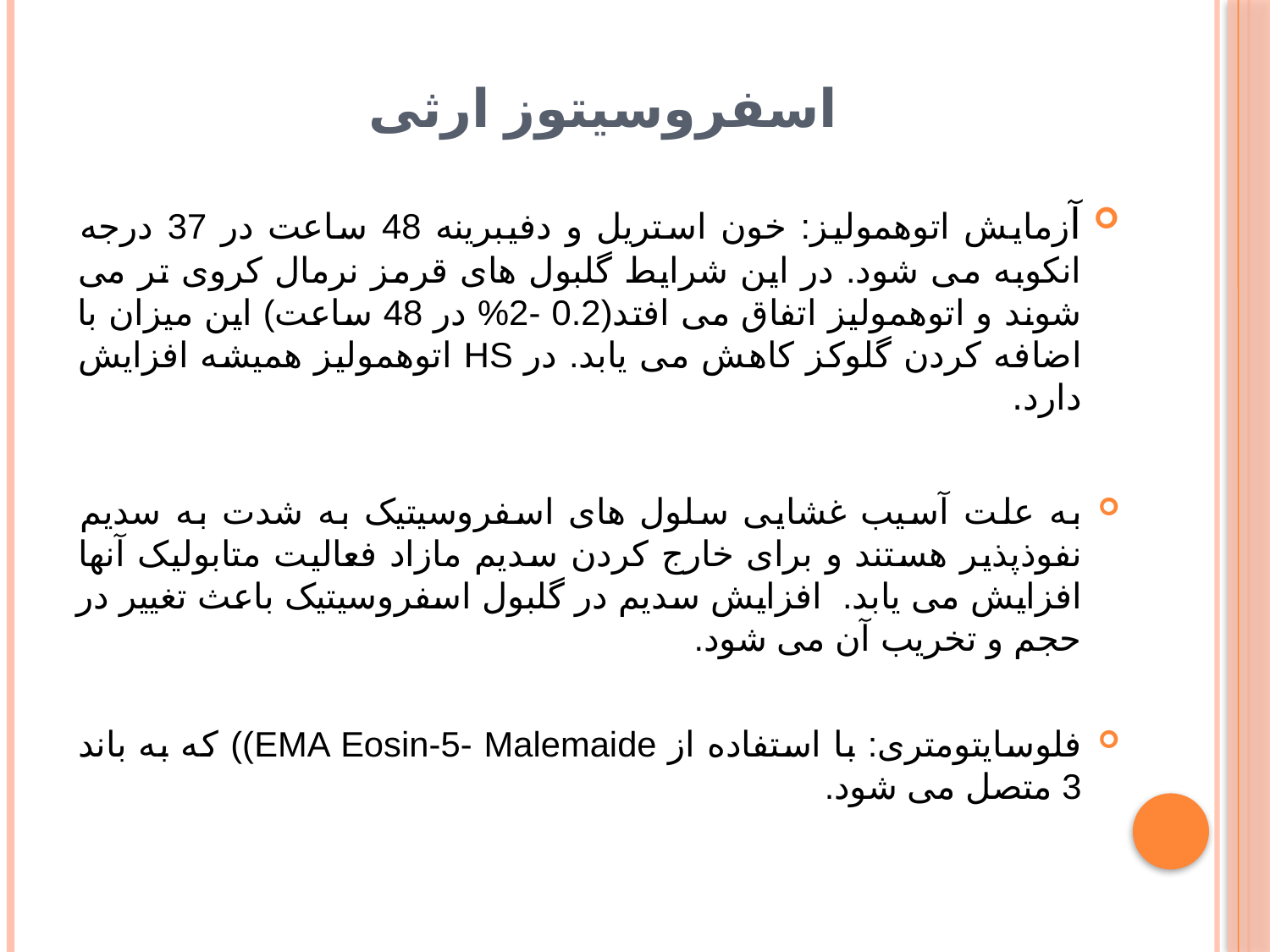

# اسفروسیتوز ارثی
آزمایش اتوهمولیز: خون استریل و دفیبرینه 48 ساعت در 37 درجه انکوبه می شود. در این شرایط گلبول های قرمز نرمال کروی تر می شوند و اتوهمولیز اتفاق می افتد(0.2 -2% در 48 ساعت) این میزان با اضافه کردن گلوکز کاهش می یابد. در HS اتوهمولیز همیشه افزایش دارد.

به علت آسیب غشایی سلول های اسفروسیتیک به شدت به سدیم نفوذپذیر هستند و برای خارج کردن سدیم مازاد فعالیت متابولیک آنها افزایش می یابد.  افزایش سدیم در گلبول اسفروسیتیک باعث تغییر در حجم و تخریب آن می شود.

فلوسایتومتری: با استفاده از EMA Eosin-5- Malemaide)) که به باند 3 متصل می شود.